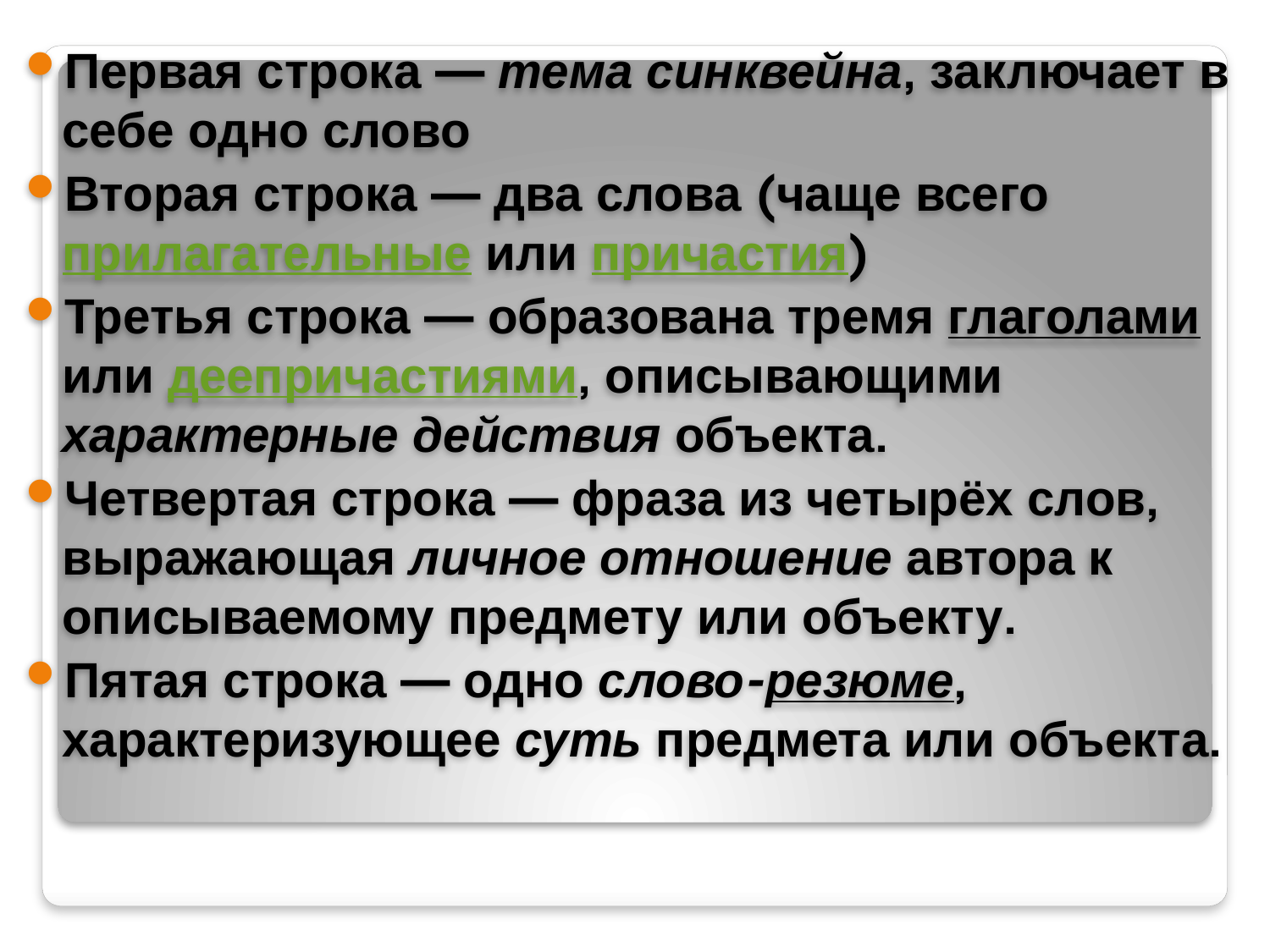

Первая строка — тема синквейна, заключает в себе одно слово
Вторая строка — два слова (чаще всего прилагательные или причастия)
Третья строка — образована тремя глаголами или деепричастиями, описывающими характерные действия объекта.
Четвертая строка — фраза из четырёх слов, выражающая личное отношение автора к описываемому предмету или объекту.
Пятая строка — одно слово-резюме, характеризующее суть предмета или объекта.

#